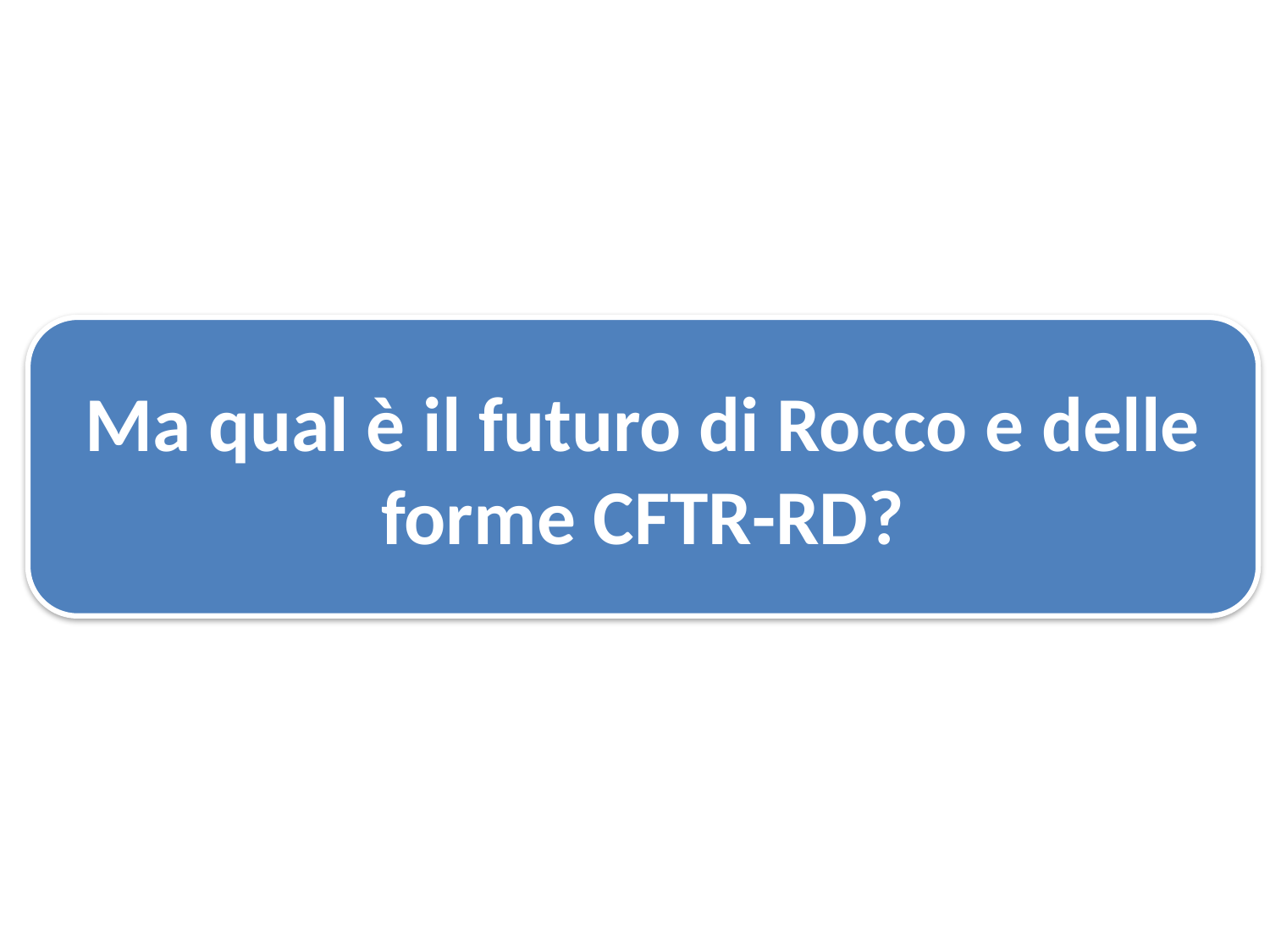

Ma qual è il futuro di Rocco e delle forme CFTR-RD?